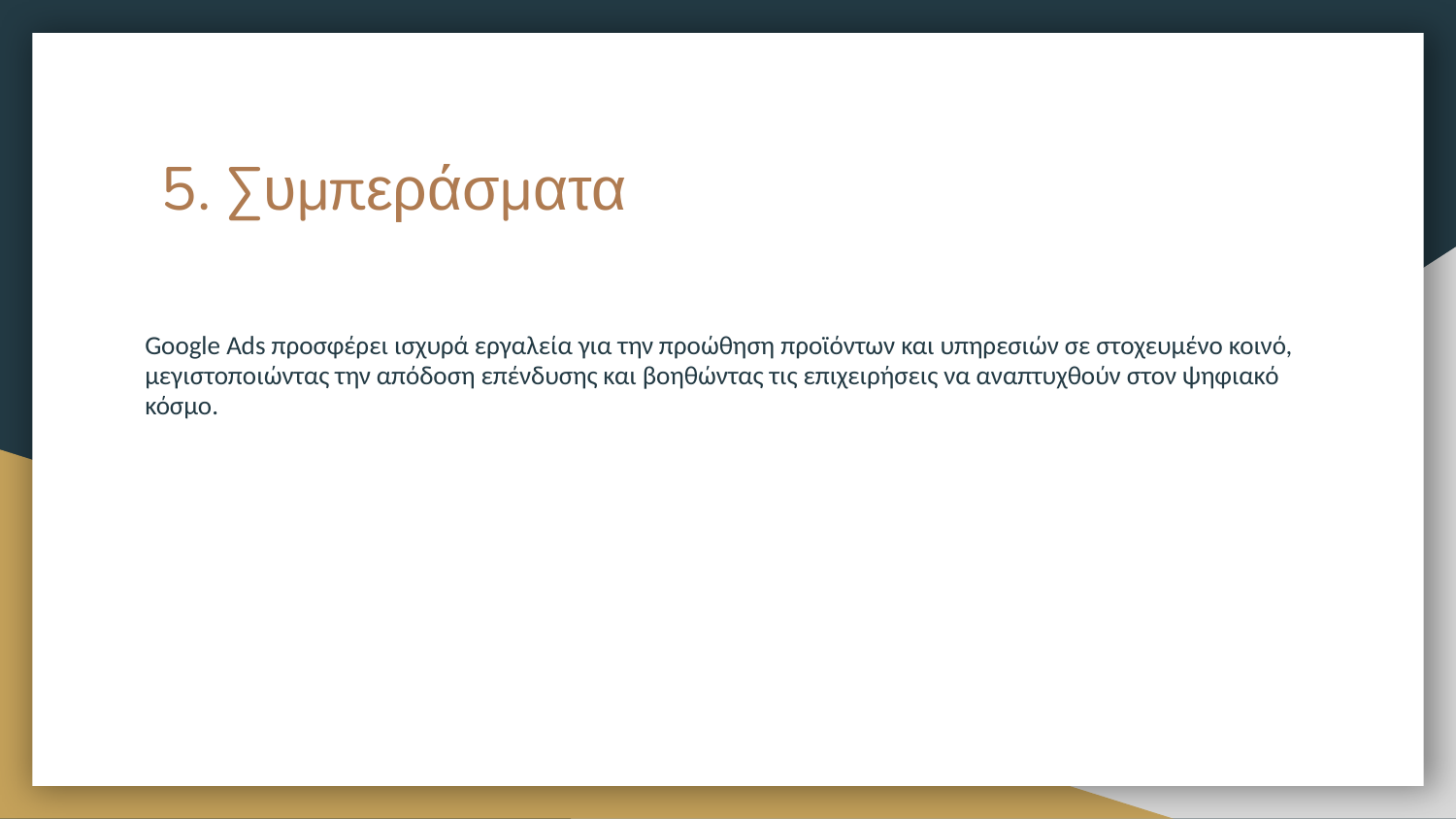

# 5. Συμπεράσματα
Google Ads προσφέρει ισχυρά εργαλεία για την προώθηση προϊόντων και υπηρεσιών σε στοχευμένο κοινό, μεγιστοποιώντας την απόδοση επένδυσης και βοηθώντας τις επιχειρήσεις να αναπτυχθούν στον ψηφιακό κόσμο.